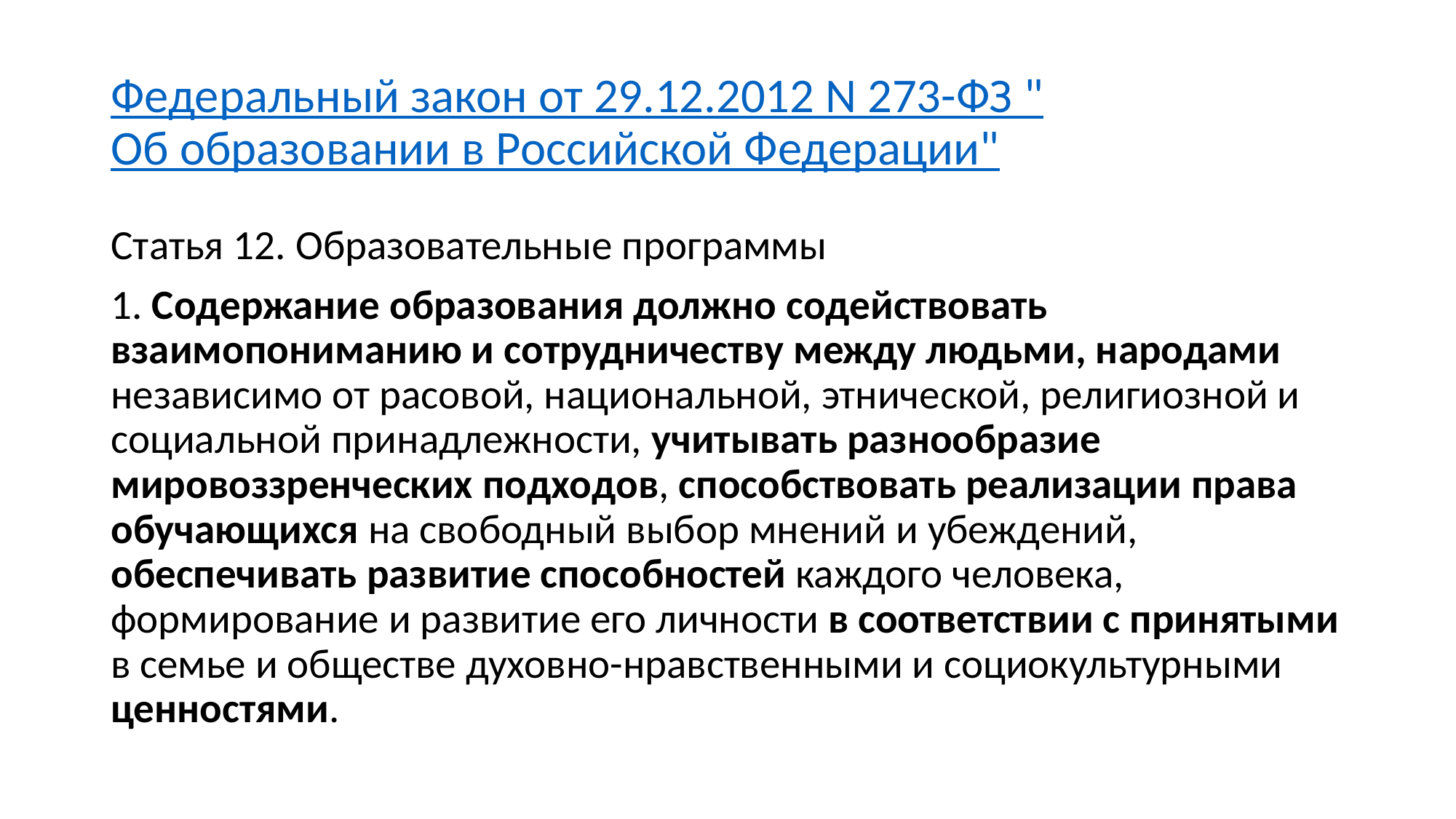

# Федеральный закон от 29.12.2012 N 273-ФЗ "Об образовании в Российской Федерации"
Статья 12. Образовательные программы
1. Содержание образования должно содействовать взаимопониманию и сотрудничеству между людьми, народами независимо от расовой, национальной, этнической, религиозной и социальной принадлежности, учитывать разнообразие мировоззренческих подходов, способствовать реализации права обучающихся на свободный выбор мнений и убеждений, обеспечивать развитие способностей каждого человека, формирование и развитие его личности в соответствии с принятыми в семье и обществе духовно-нравственными и социокультурными ценностями.